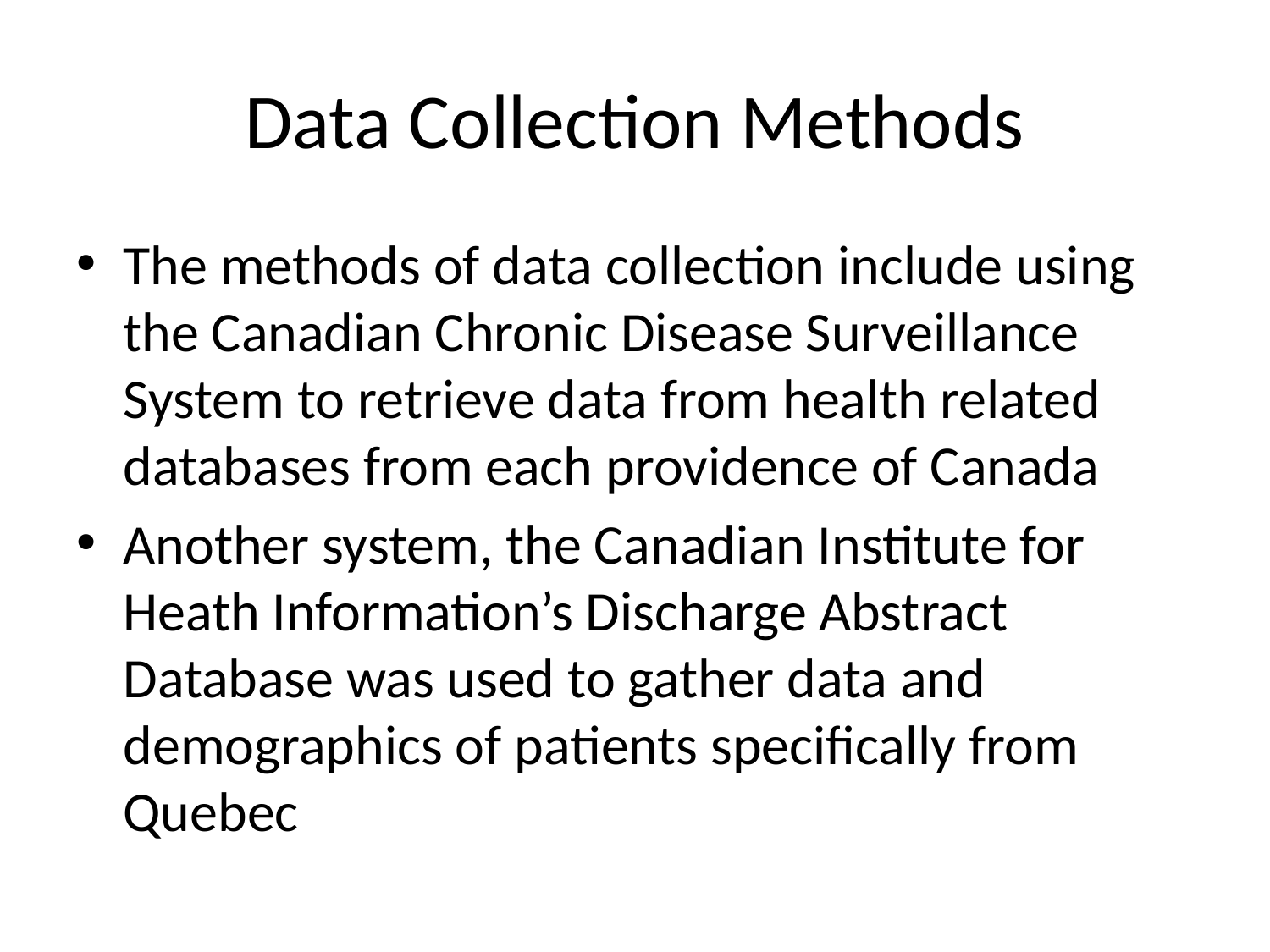

# Data Collection Methods
The methods of data collection include using the Canadian Chronic Disease Surveillance System to retrieve data from health related databases from each providence of Canada
Another system, the Canadian Institute for Heath Information’s Discharge Abstract Database was used to gather data and demographics of patients specifically from Quebec